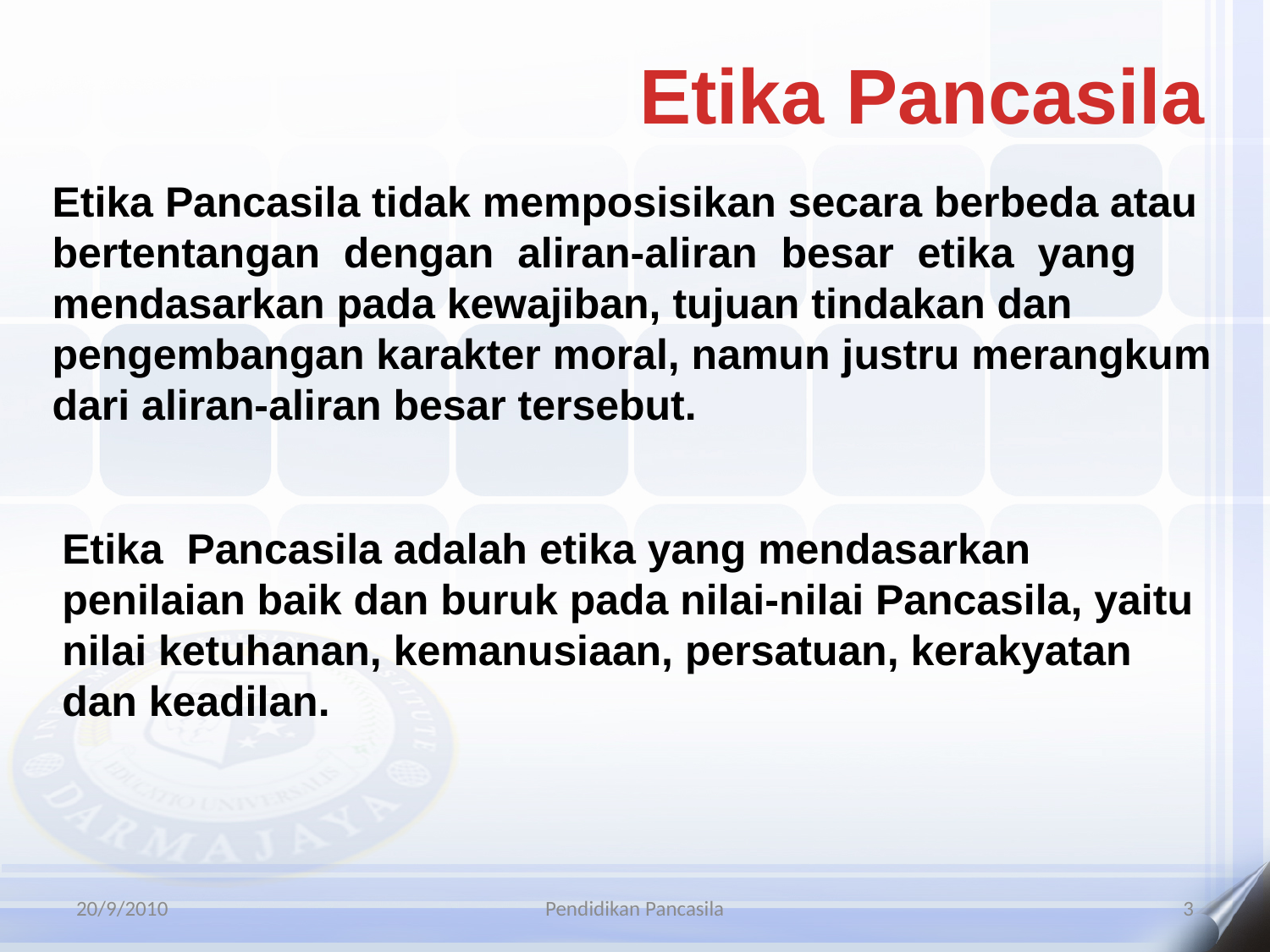

Etika Pancasila
Etika Pancasila tidak memposisikan secara berbeda atau bertentangan  dengan  aliran-aliran  besar  etika  yang mendasarkan pada kewajiban, tujuan tindakan dan pengembangan karakter moral, namun justru merangkum dari aliran-aliran besar tersebut.
Etika  Pancasila adalah etika yang mendasarkan penilaian baik dan buruk pada nilai-nilai Pancasila, yaitu nilai ketuhanan, kemanusiaan, persatuan, kerakyatan dan keadilan.
20/9/2010
Pendidikan Pancasila
3